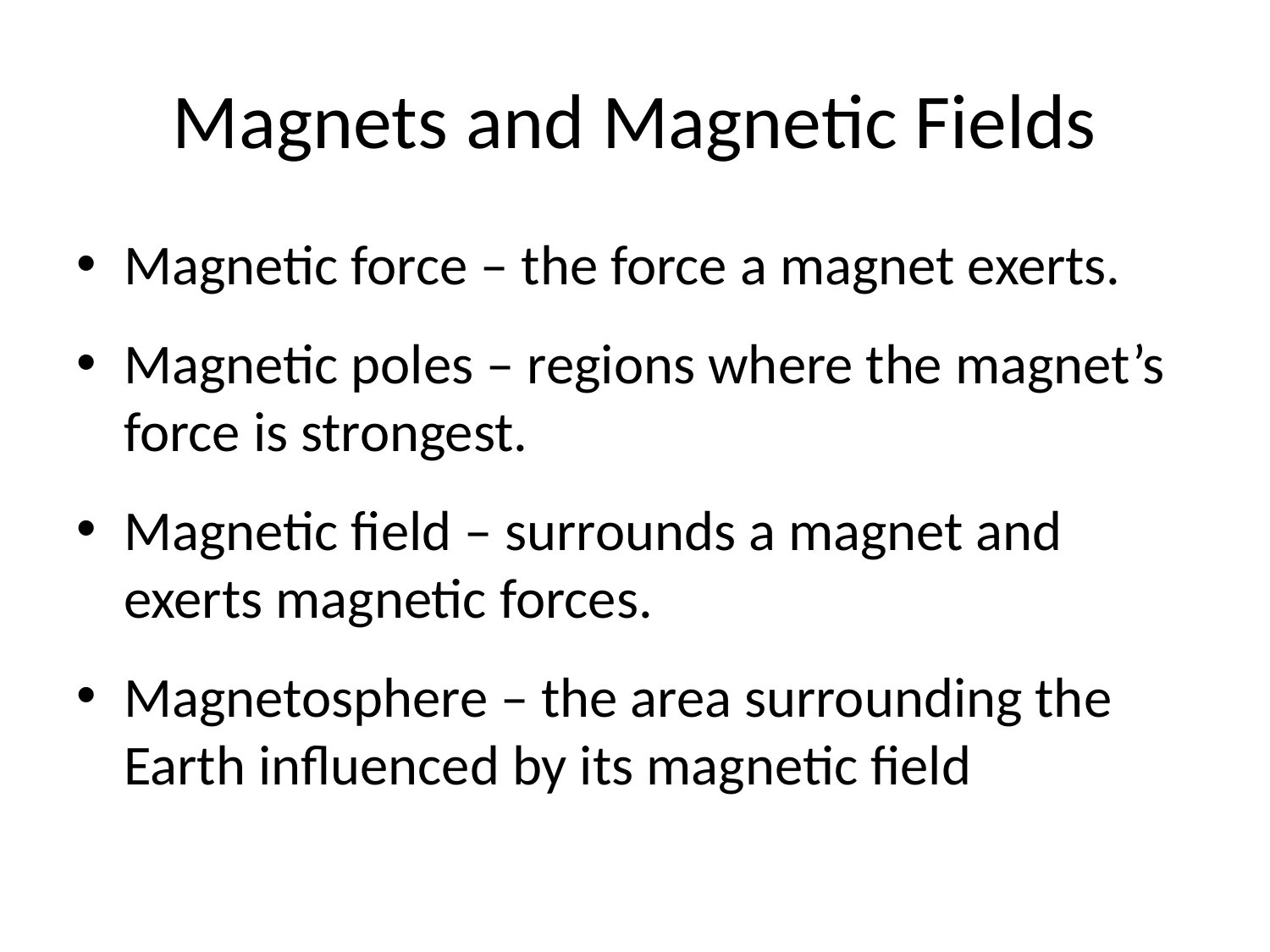

# Magnets and Magnetic Fields
Magnetic force – the force a magnet exerts.

Magnetic poles – regions where the magnet’s force is strongest.

Magnetic field – surrounds a magnet and exerts magnetic forces.

Magnetosphere – the area surrounding the Earth influenced by its magnetic field